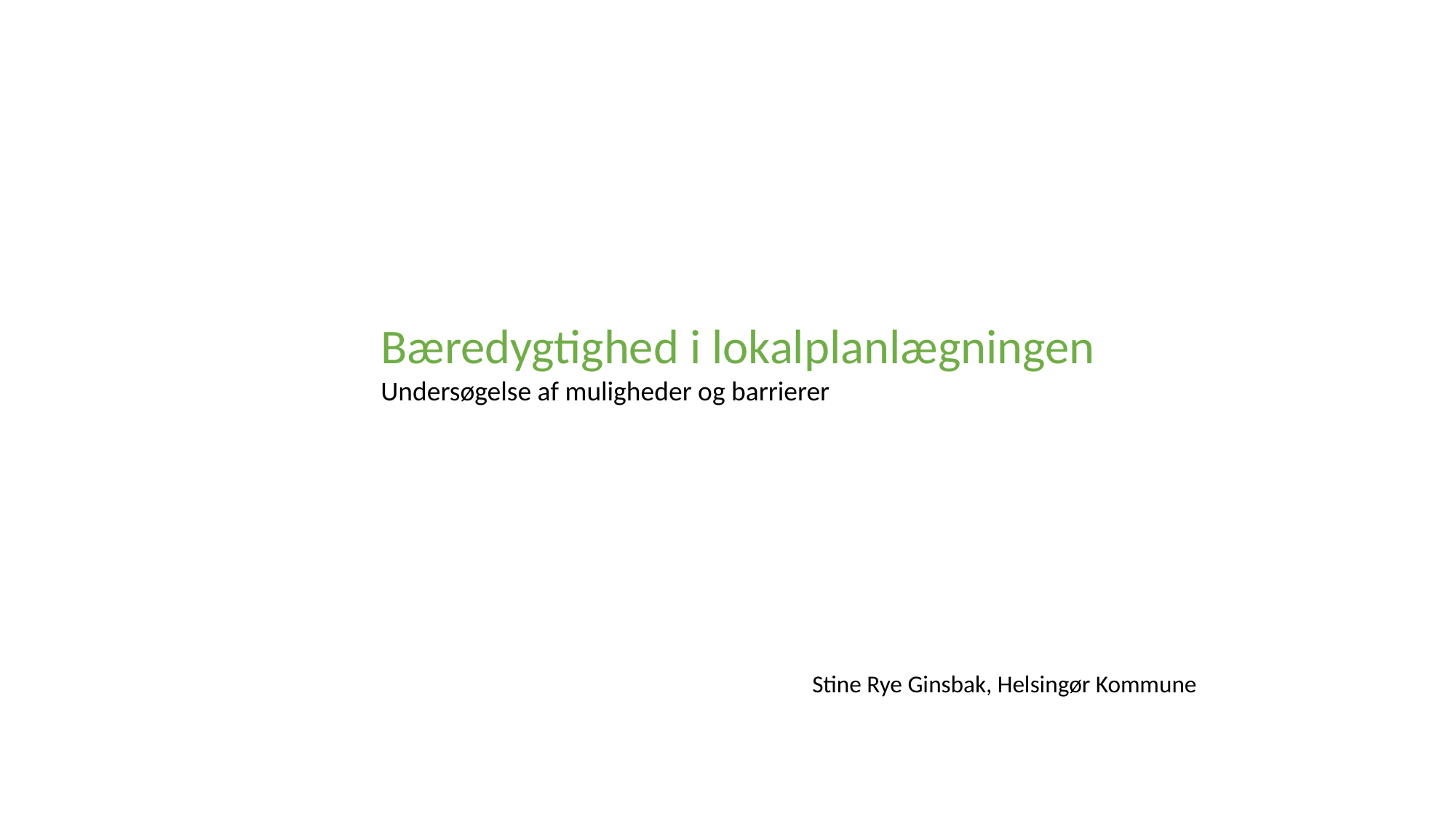

Bæredygtighed i lokalplanlægningen
Undersøgelse af muligheder og barrierer

Stine Rye Ginsbak, Helsingør Kommune